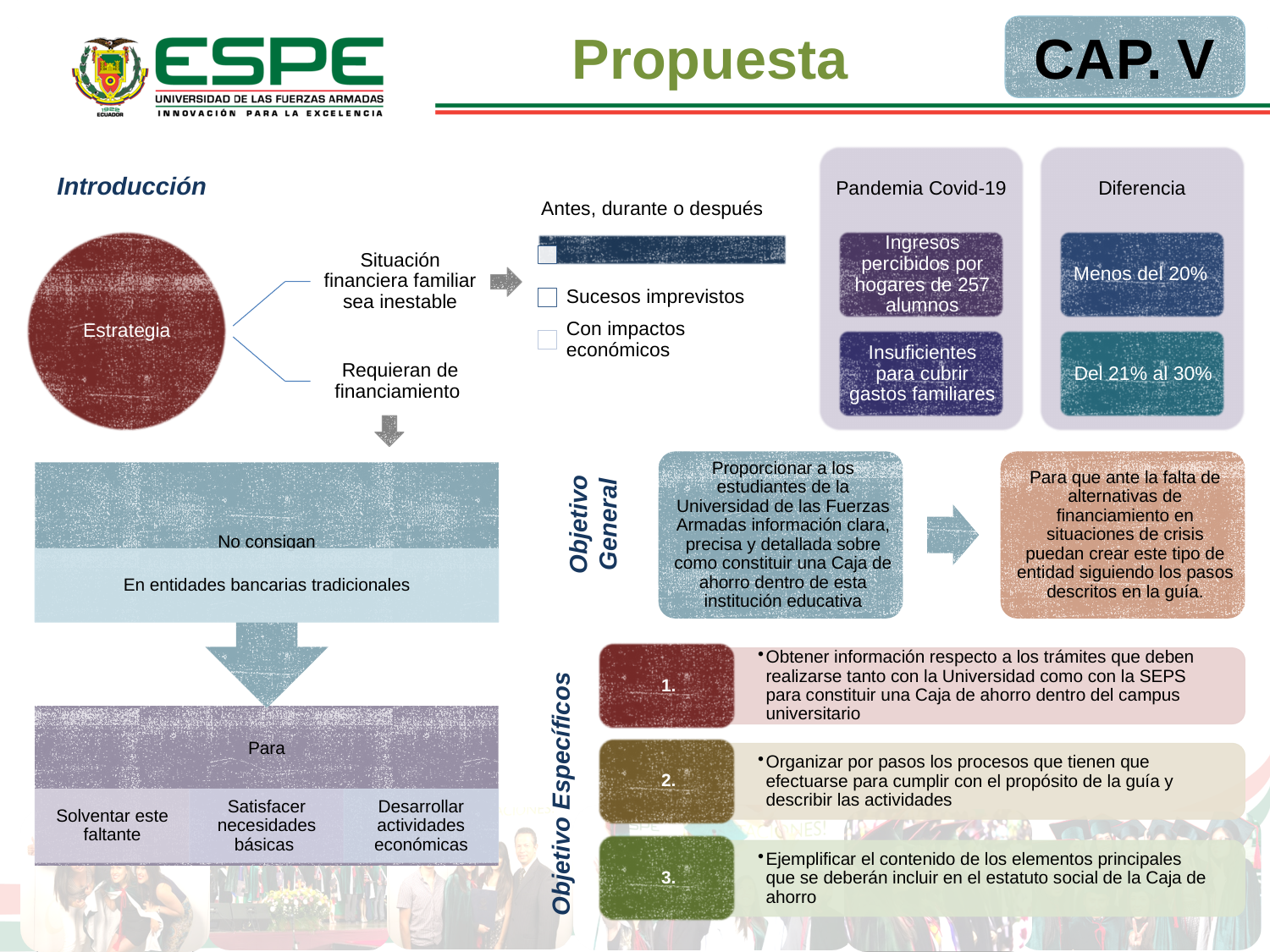

Propuesta
CAP. V
Pandemia Covid-19
Ingresos percibidos por hogares de 257 alumnos
Insuficientes para cubrir gastos familiares
Diferencia
Menos del 20%
Del 21% al 30%
Introducción
Antes, durante o después
Sucesos imprevistos
Con impactos económicos
Estrategia
Situación financiera familiar sea inestable
Requieran de financiamiento

Proporcionar a los estudiantes de la Universidad de las Fuerzas Armadas información clara, precisa y detallada sobre como constituir una Caja de ahorro dentro de esta institución educativa

Para que ante la falta de alternativas de financiamiento en situaciones de crisis puedan crear este tipo de entidad siguiendo los pasos descritos en la guía.
Para
Solventar este faltante
Satisfacer necesidades básicas
Desarrollar actividades económicas
No consigan
En entidades bancarias tradicionales
Objetivo General
Obtener información respecto a los trámites que deben realizarse tanto con la Universidad como con la SEPS para constituir una Caja de ahorro dentro del campus universitario
1.
Organizar por pasos los procesos que tienen que efectuarse para cumplir con el propósito de la guía y describir las actividades
2.
Ejemplificar el contenido de los elementos principales que se deberán incluir en el estatuto social de la Caja de ahorro
3.
Objetivo Específicos